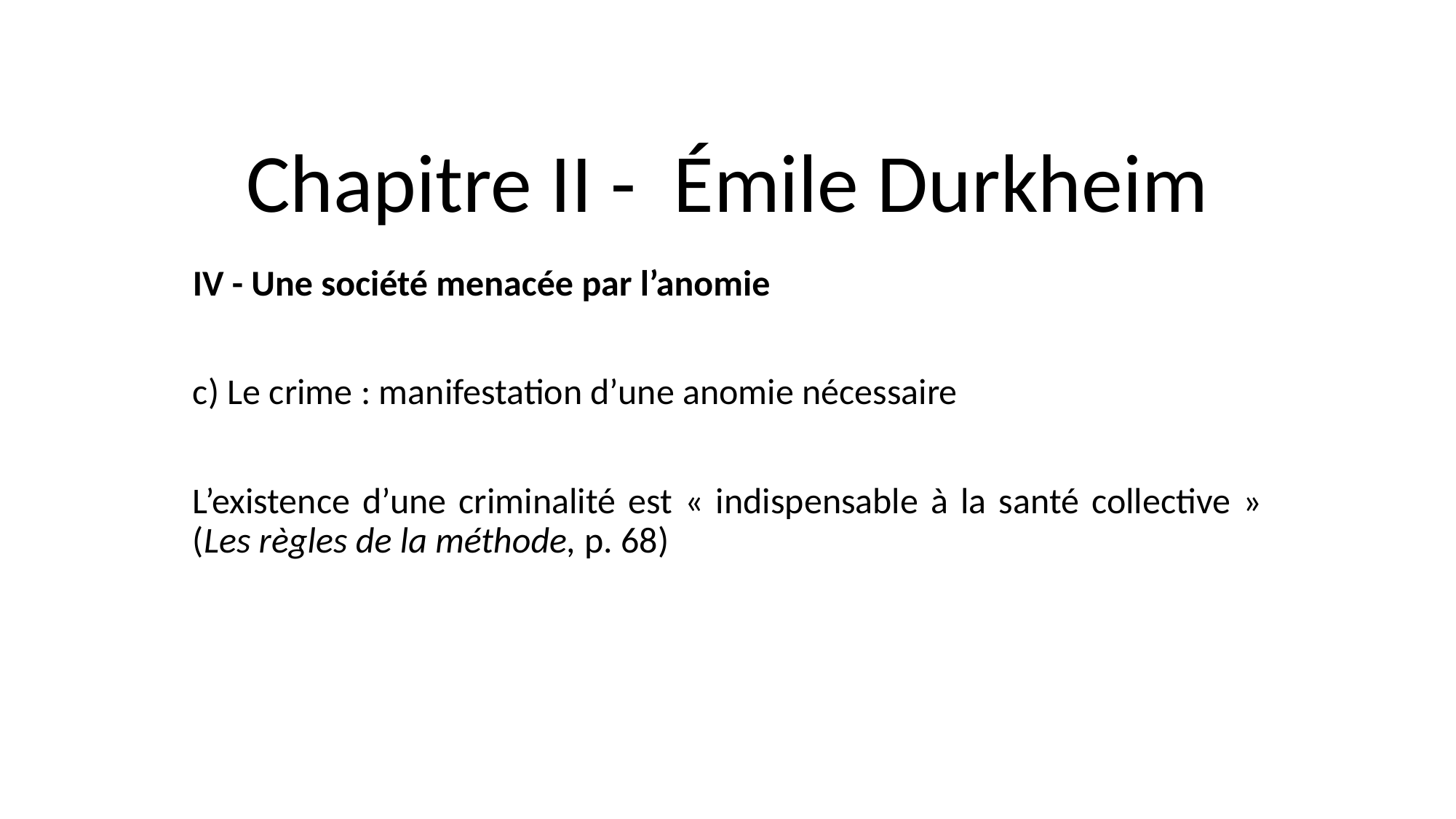

# Chapitre II -  Émile Durkheim
IV - Une société menacée par l’anomie

c) Le crime : manifestation d’une anomie nécessaire

L’existence d’une criminalité est « indispensable à la santé collective » (Les règles de la méthode, p. 68)